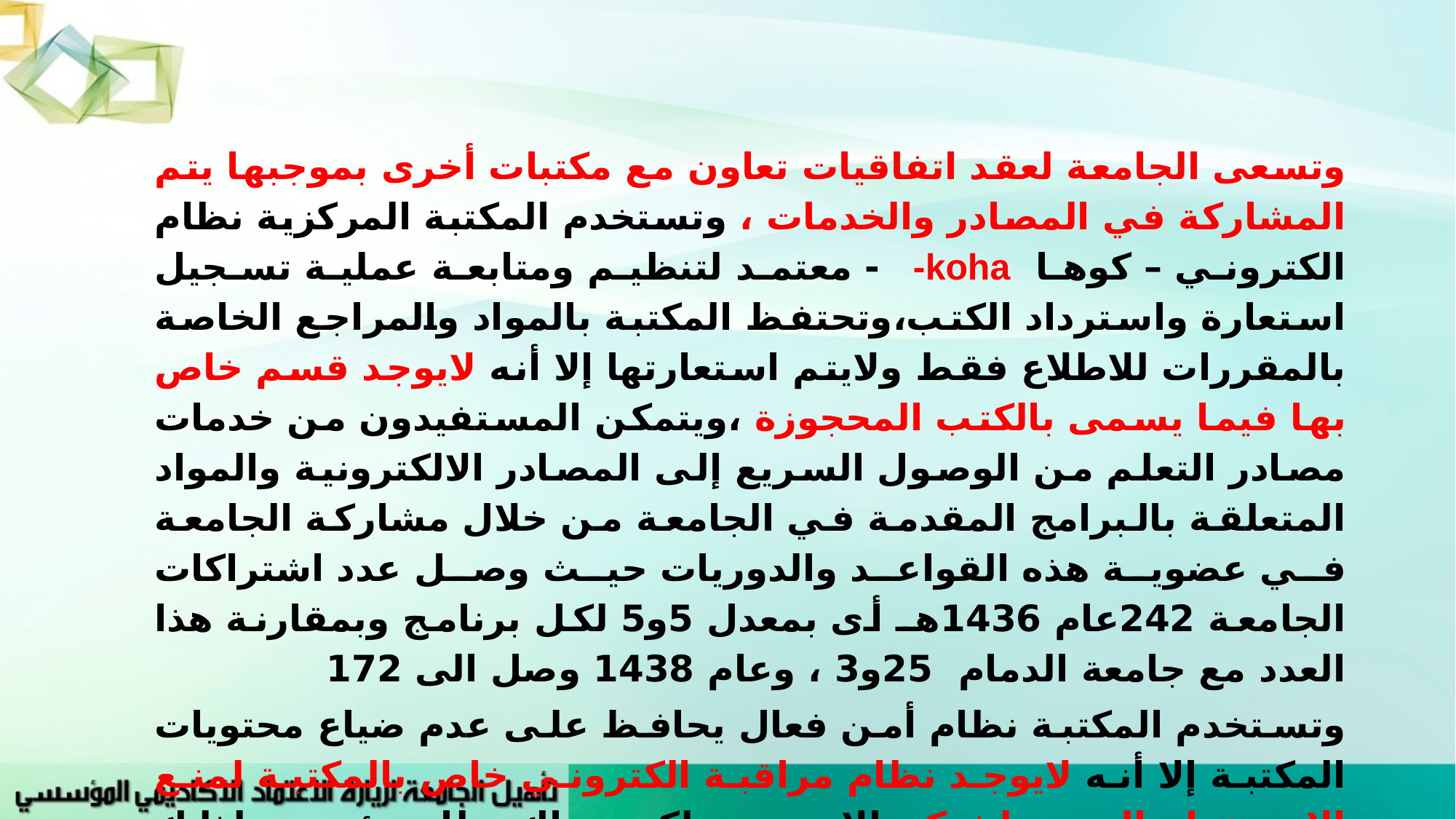

وتسعى الجامعة لعقد اتفاقيات تعاون مع مكتبات أخرى بموجبها يتم المشاركة في المصادر والخدمات ، وتستخدم المكتبة المركزية نظام الكتروني – كوها  koha-   - معتمد لتنظيم ومتابعة عملية تسجيل استعارة واسترداد الكتب،وتحتفظ المكتبة بالمواد والمراجع الخاصة بالمقررات للاطلاع فقط ولايتم استعارتها إلا أنه لايوجد قسم خاص بها فيما يسمى بالكتب المحجوزة ،ويتمكن المستفيدون من خدمات مصادر التعلم من الوصول السريع إلى المصادر الالكترونية والمواد المتعلقة بالبرامج المقدمة في الجامعة من خلال مشاركة الجامعة في عضوية هذه القواعد والدوريات حيث وصل عدد اشتراكات الجامعة 242عام 1436هـ أى بمعدل 5و5 لكل برنامج وبمقارنة هذا العدد مع جامعة الدمام  25و3 ، وعام 1438 وصل الى 172
وتستخدم المكتبة نظام أمن فعال يحافظ على عدم ضياع محتويات المكتبة إلا أنه لايوجد نظام مراقبة الكتروني خاص بالمكتبة لمنع الاستخدام السيئ لشبكة الانترنت ولكن هناك نظام مؤسس لذلك ينبع عمادة تقنية المعلومات ، و توجد لائحة تمنع ذلك ويتضح فيها العقوبة لمن أساء الاستخدام